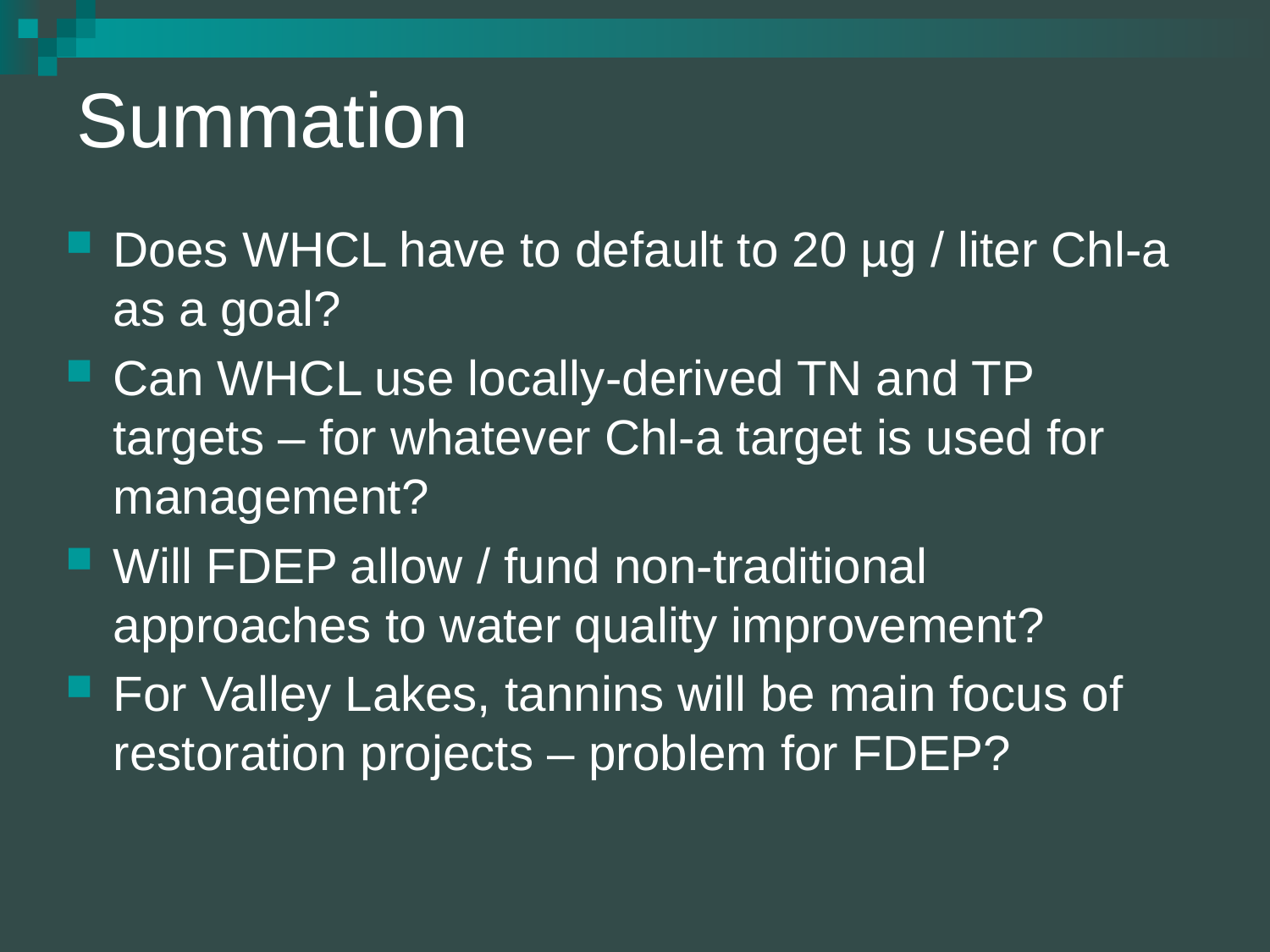

# Summation
Does WHCL have to default to 20 µg / liter Chl-a as a goal?
Can WHCL use locally-derived TN and TP targets – for whatever Chl-a target is used for management?
Will FDEP allow / fund non-traditional approaches to water quality improvement?
For Valley Lakes, tannins will be main focus of restoration projects – problem for FDEP?